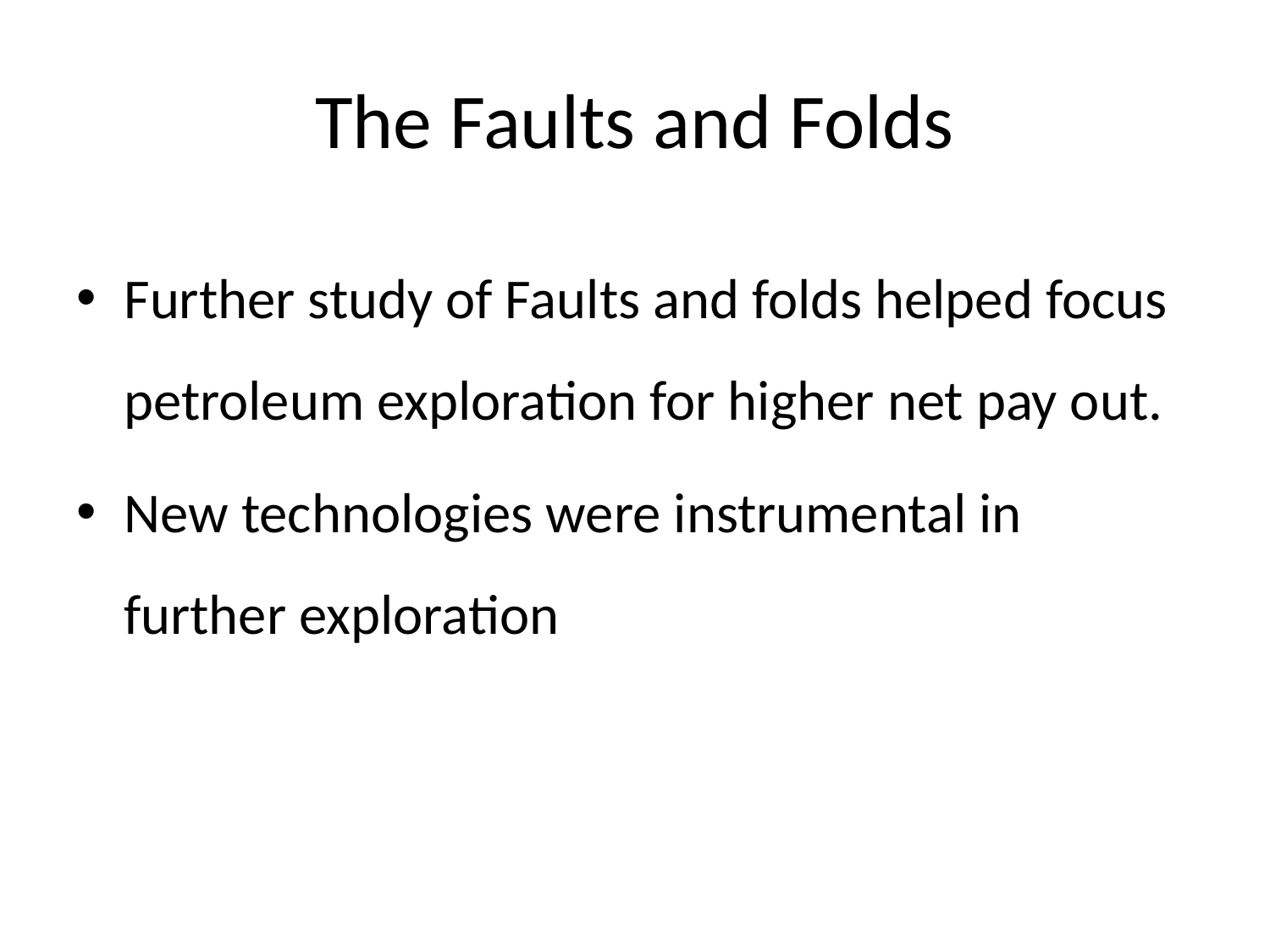

# The Faults and Folds
Further study of Faults and folds helped focus petroleum exploration for higher net pay out.
New technologies were instrumental in further exploration